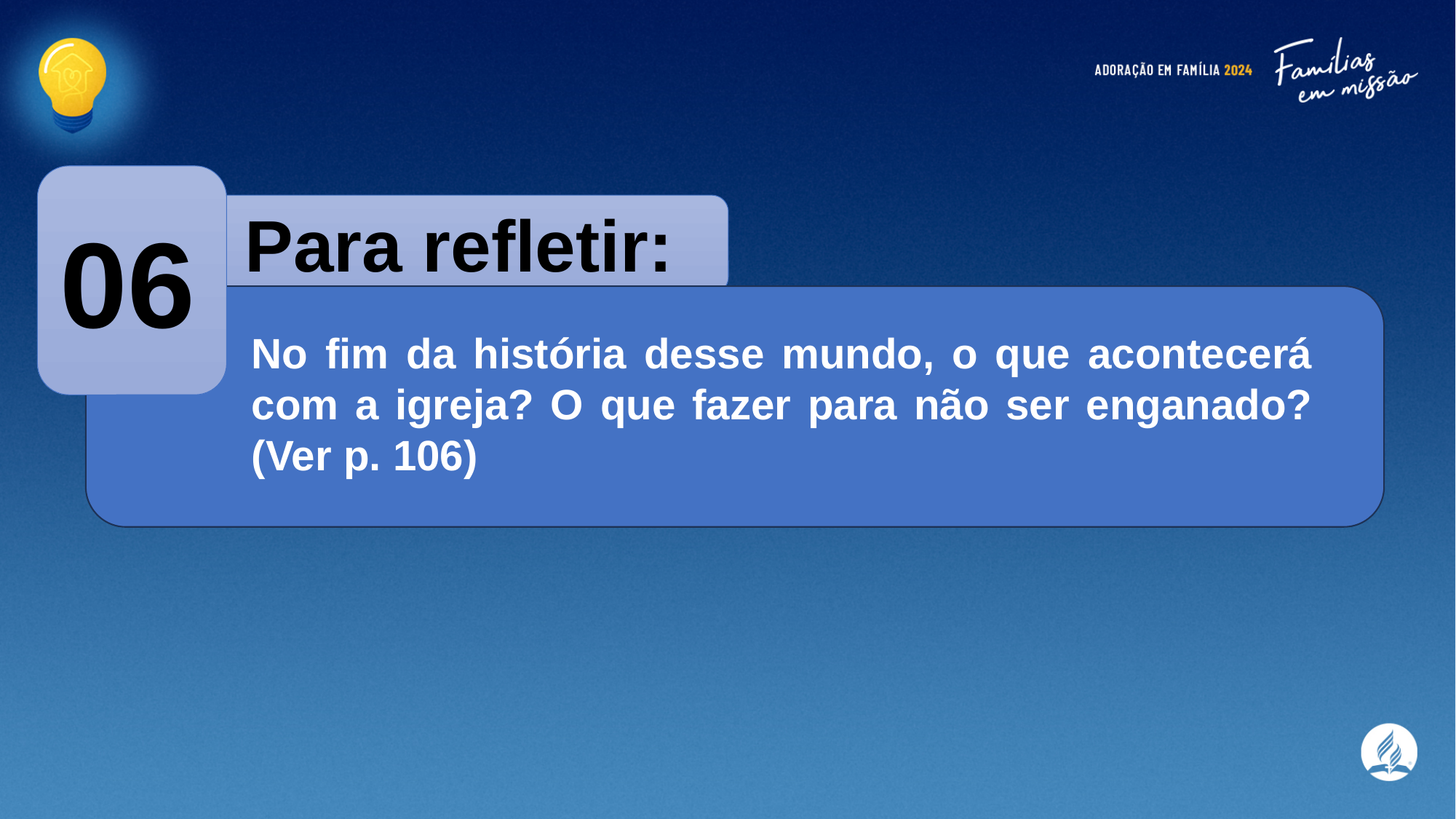

Para refletir:

06

No fim da história desse mundo, o que acontecerá com a igreja? O que fazer para não ser enganado? (Ver p. 106)